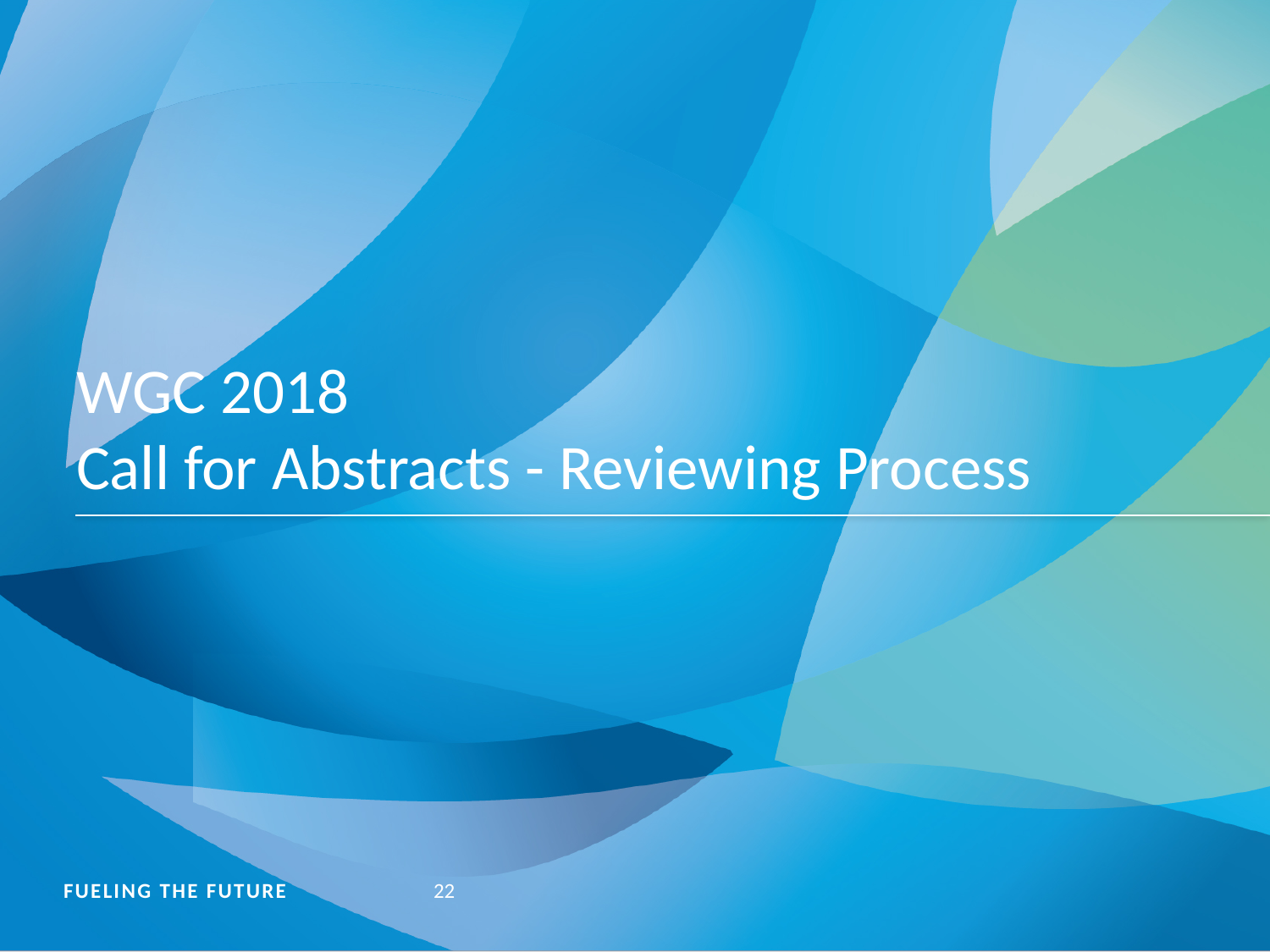

# WGC 2018 Call for Abstracts - Reviewing Process
FUELING THE FUTURE
22